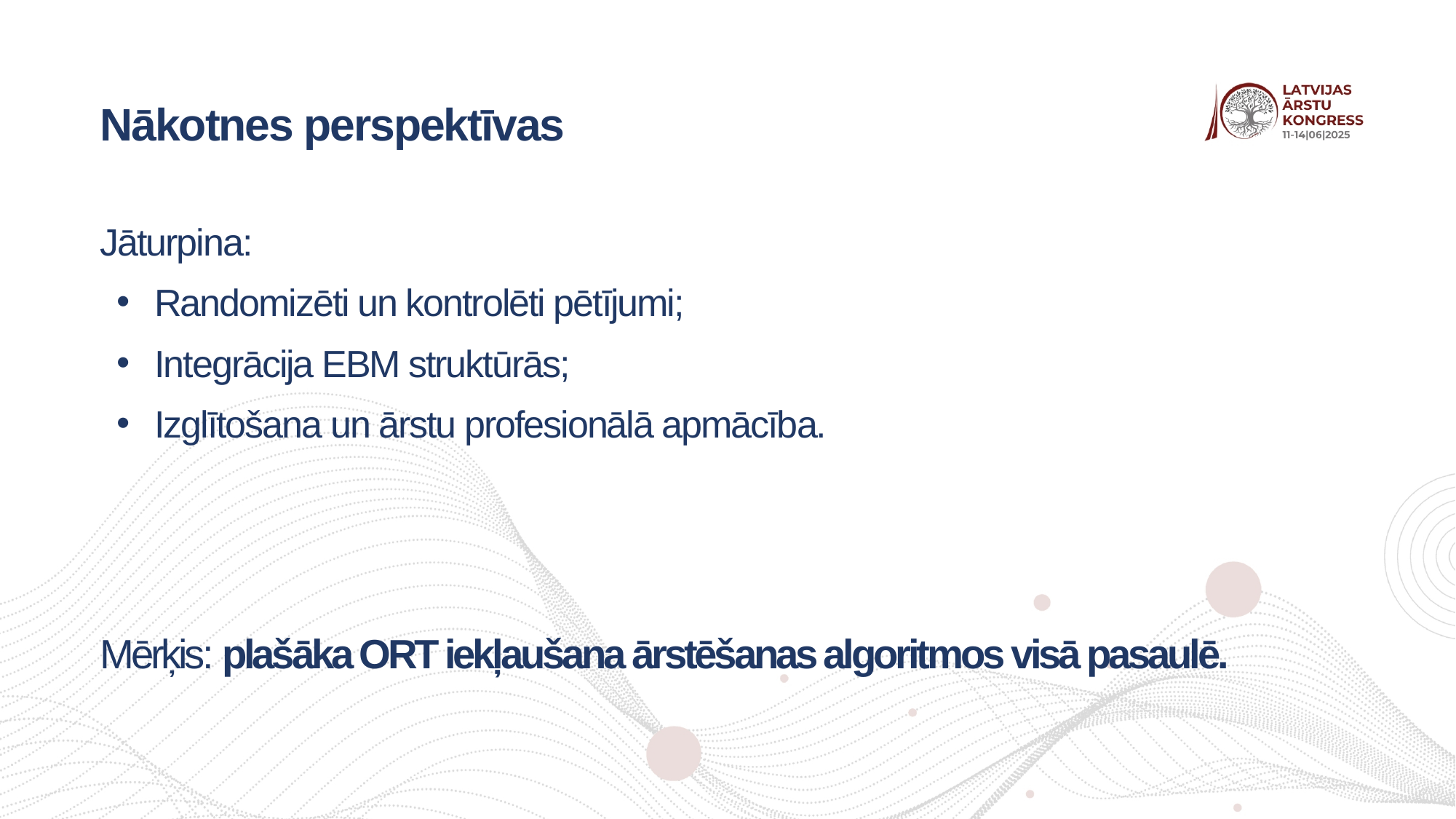

# Nākotnes perspektīvas
Jāturpina:
Randomizēti un kontrolēti pētījumi;
Integrācija EBM struktūrās;
Izglītošana un ārstu profesionālā apmācība.

Mērķis: plašāka ORT iekļaušana ārstēšanas algoritmos visā pasaulē.